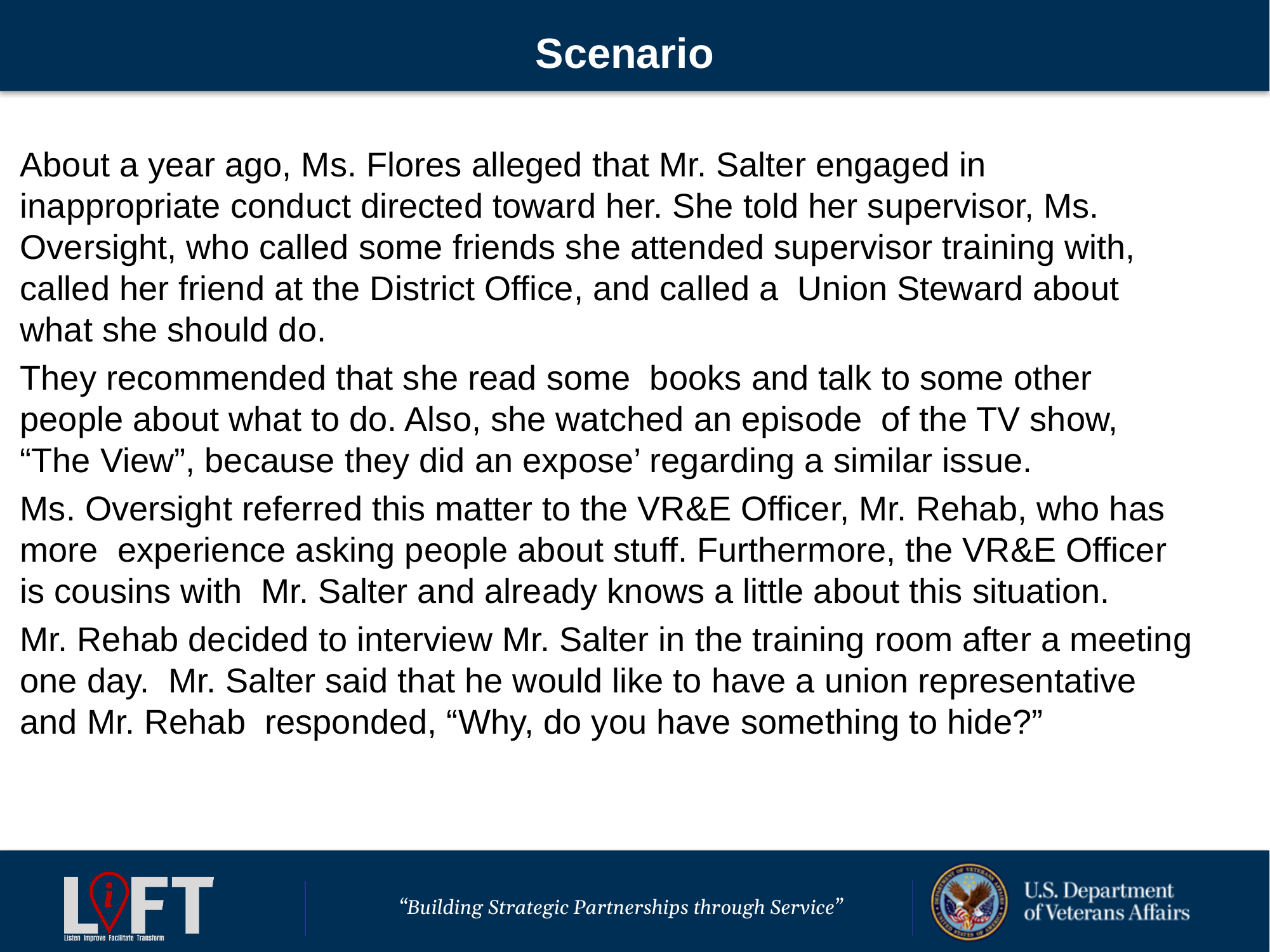

# Scenario
About a year ago, Ms. Flores alleged that Mr. Salter engaged in inappropriate conduct directed toward her. She told her supervisor, Ms. Oversight, who called some friends she attended supervisor training with, called her friend at the District Office, and called a  Union Steward about what she should do.
They recommended that she read some  books and talk to some other people about what to do. Also, she watched an episode  of the TV show, “The View”, because they did an expose’ regarding a similar issue.
Ms. Oversight referred this matter to the VR&E Officer, Mr. Rehab, who has more  experience asking people about stuff. Furthermore, the VR&E Officer is cousins with  Mr. Salter and already knows a little about this situation.
Mr. Rehab decided to interview Mr. Salter in the training room after a meeting one day.  Mr. Salter said that he would like to have a union representative and Mr. Rehab  responded, “Why, do you have something to hide?”